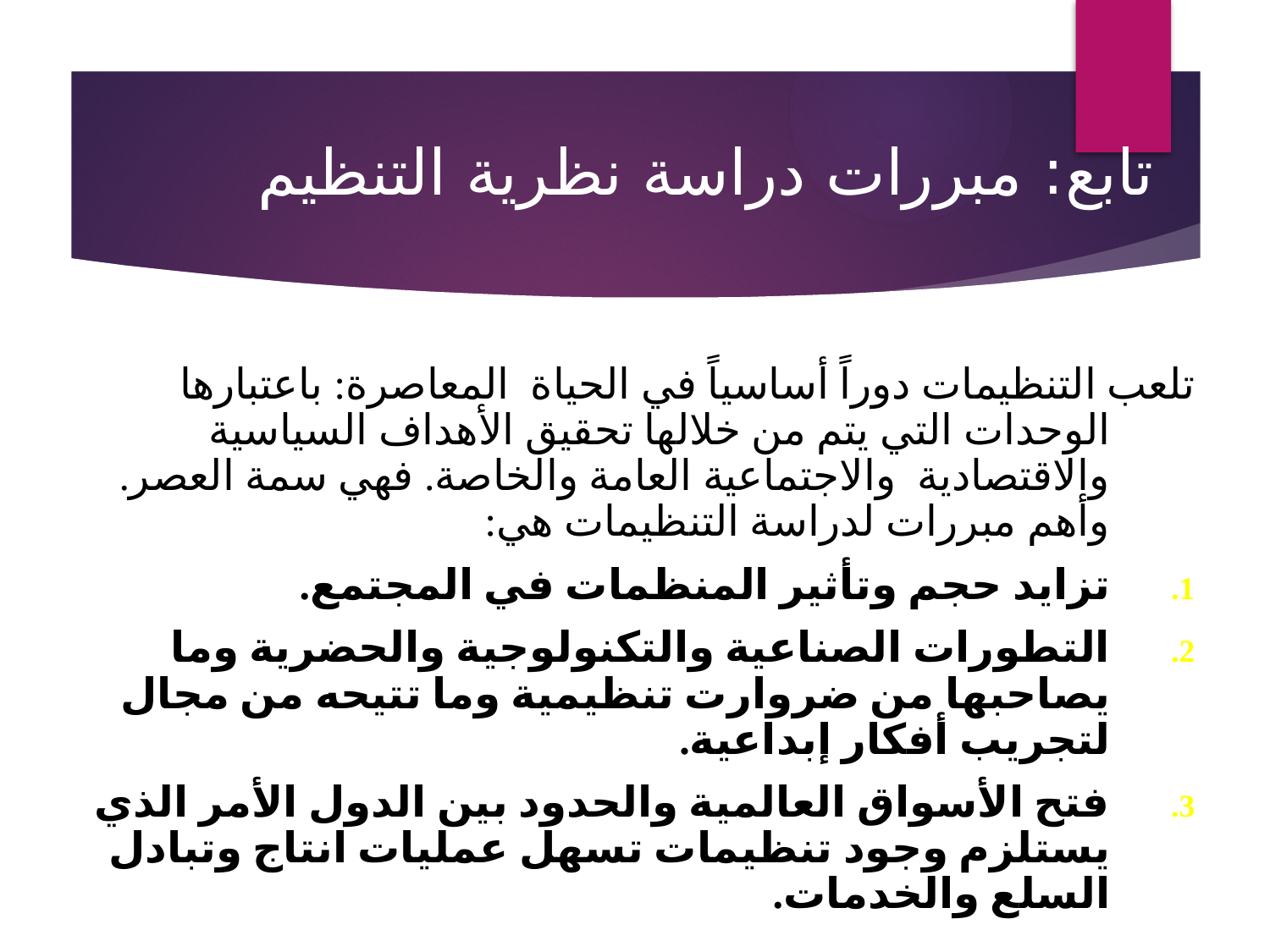

# تابع: مبررات دراسة نظرية التنظيم
تلعب التنظيمات دوراً أساسياً في الحياة  المعاصرة: باعتبارها الوحدات التي يتم من خلالها تحقيق الأهداف السياسية  والاقتصادية  والاجتماعية العامة والخاصة. فهي سمة العصر. وأهم مبررات لدراسة التنظيمات هي:
تزايد حجم وتأثير المنظمات في المجتمع.
التطورات الصناعية والتكنولوجية والحضرية وما يصاحبها من ضروارت تنظيمية وما تتيحه من مجال لتجريب أفكار إبداعية.
فتح الأسواق العالمية والحدود بين الدول الأمر الذي يستلزم وجود تنظيمات تسهل عمليات انتاج وتبادل السلع والخدمات.